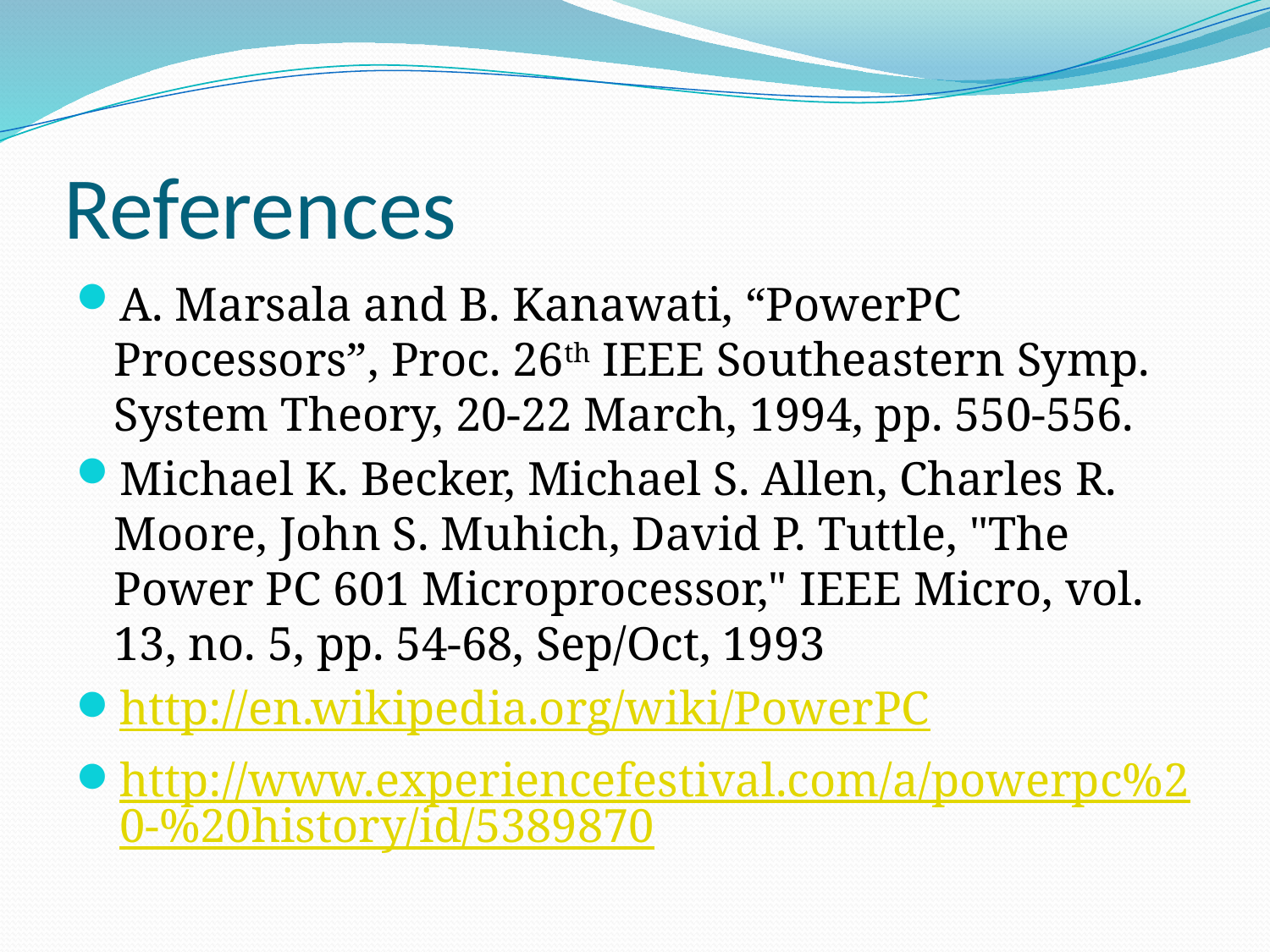

# References
A. Marsala and B. Kanawati, “PowerPC Processors”, Proc. 26th IEEE Southeastern Symp. System Theory, 20-22 March, 1994, pp. 550-556.
Michael K. Becker, Michael S. Allen, Charles R. Moore, John S. Muhich, David P. Tuttle, "The Power PC 601 Microprocessor," IEEE Micro, vol. 13, no. 5, pp. 54-68, Sep/Oct, 1993
http://en.wikipedia.org/wiki/PowerPC
http://www.experiencefestival.com/a/powerpc%20-%20history/id/5389870